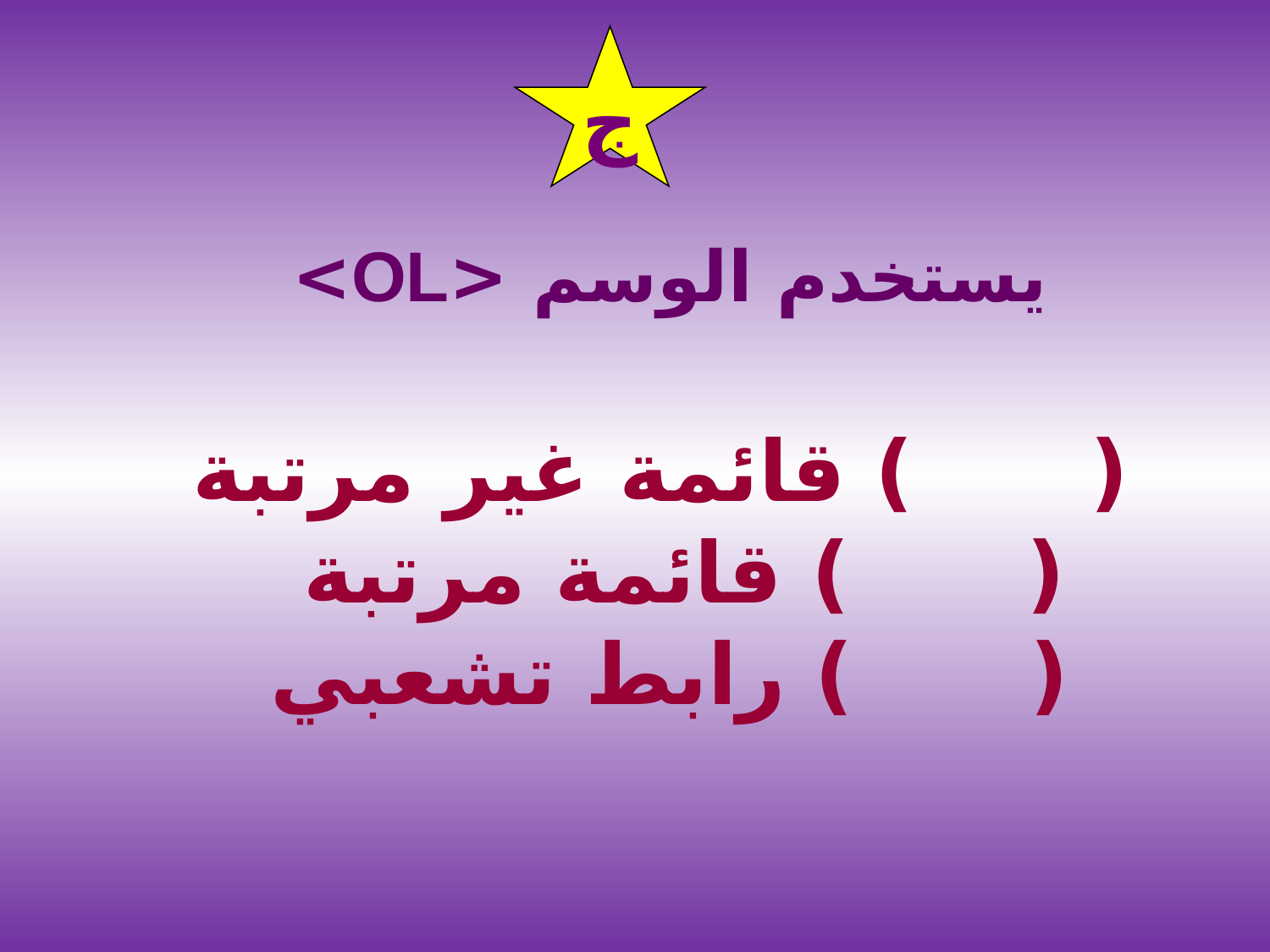

ج
يستخدم الوسم <OL>

  (      ) قائمة غير مرتبة
(      ) قائمة مرتبة
(      ) رابط تشعبي